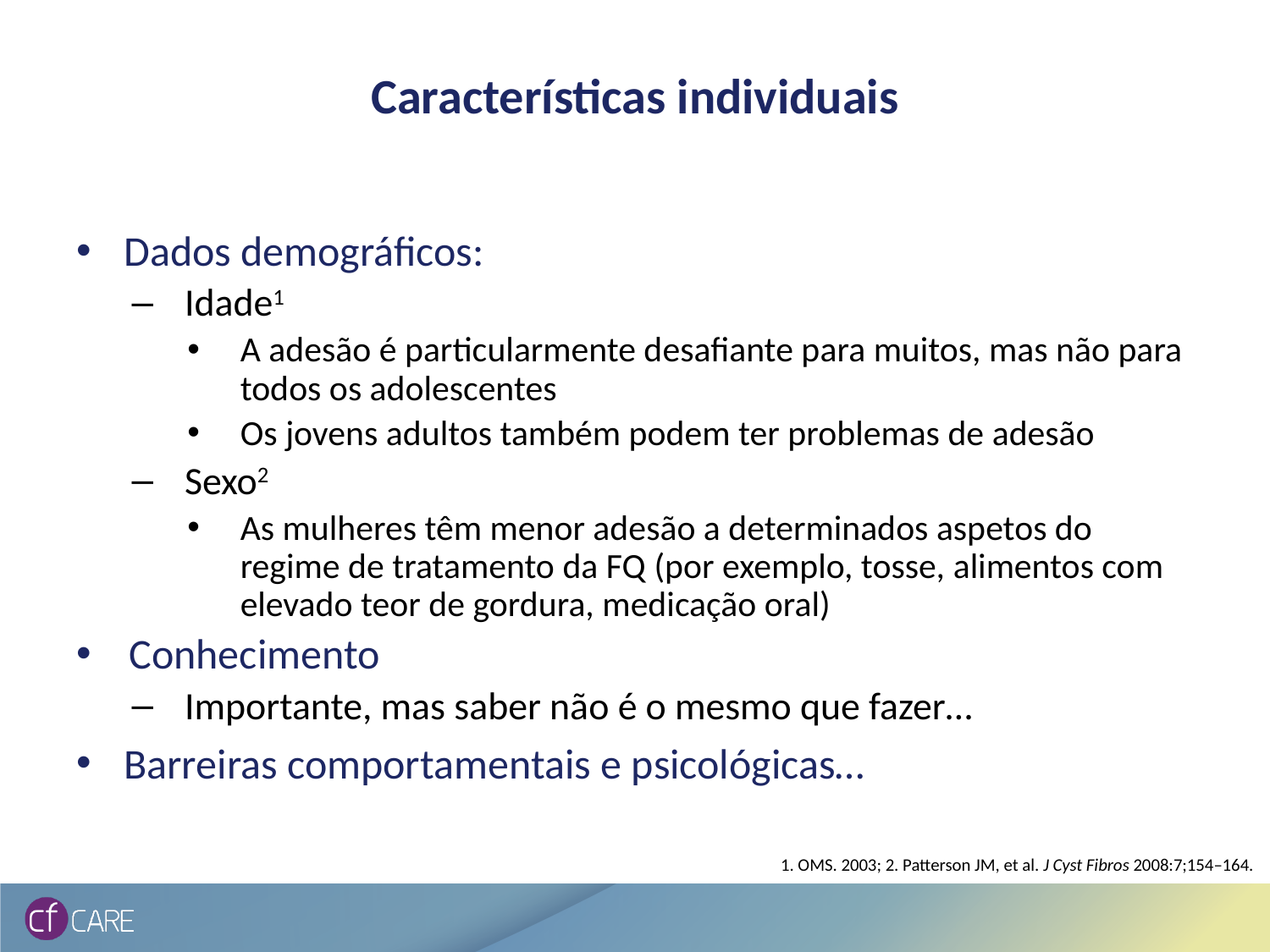

# Características individuais
Dados demográficos:
Idade1
A adesão é particularmente desafiante para muitos, mas não para todos os adolescentes
Os jovens adultos também podem ter problemas de adesão
Sexo2
As mulheres têm menor adesão a determinados aspetos do regime de tratamento da FQ (por exemplo, tosse, alimentos com elevado teor de gordura, medicação oral)
Conhecimento
Importante, mas saber não é o mesmo que fazer…
Barreiras comportamentais e psicológicas…
1. OMS. 2003; 2. Patterson JM, et al. J Cyst Fibros 2008:7;154–164.